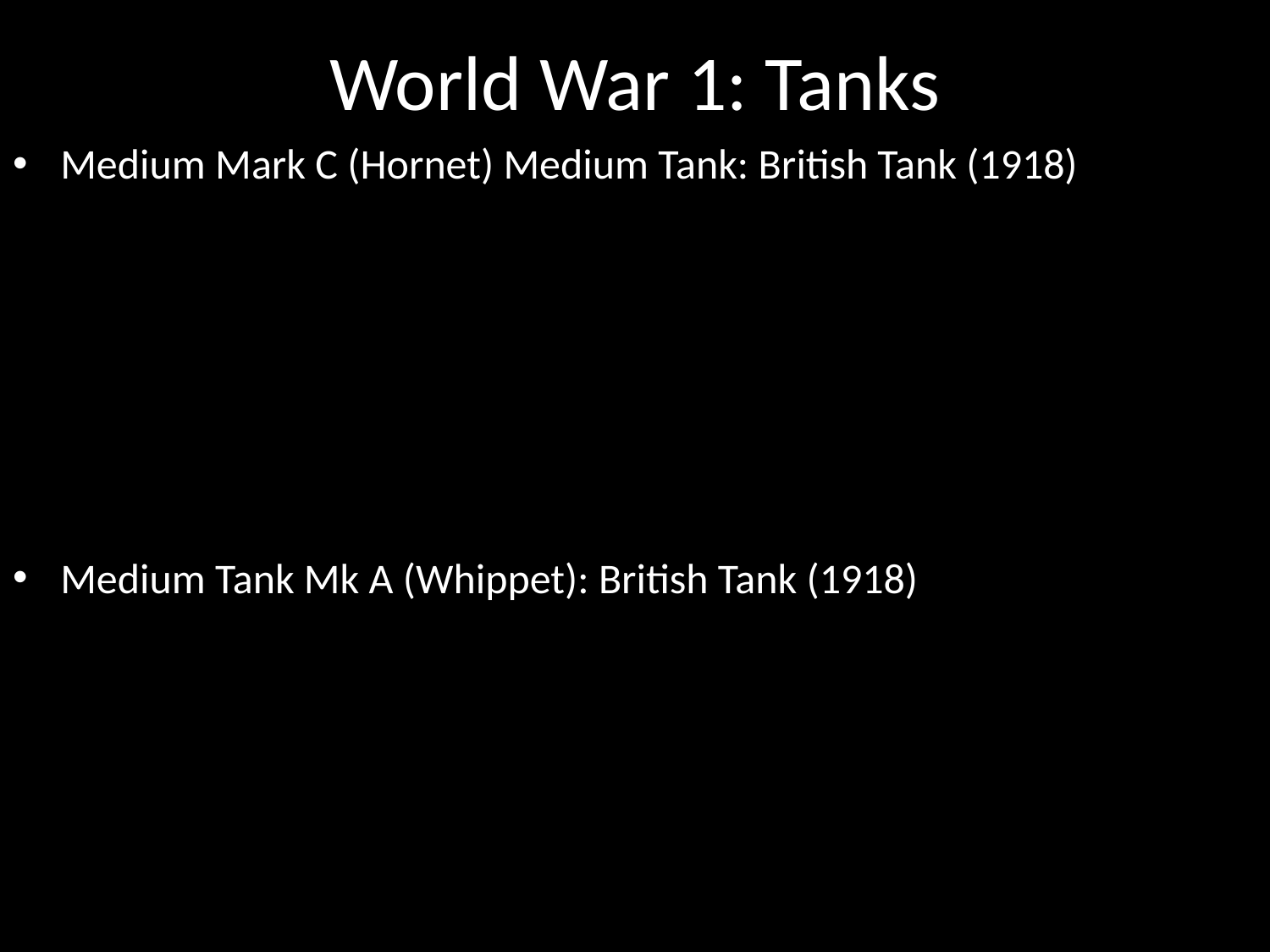

# World War 1: Tanks
Medium Mark C (Hornet) Medium Tank: British Tank (1918)

Medium Tank Mk A (Whippet): British Tank (1918)